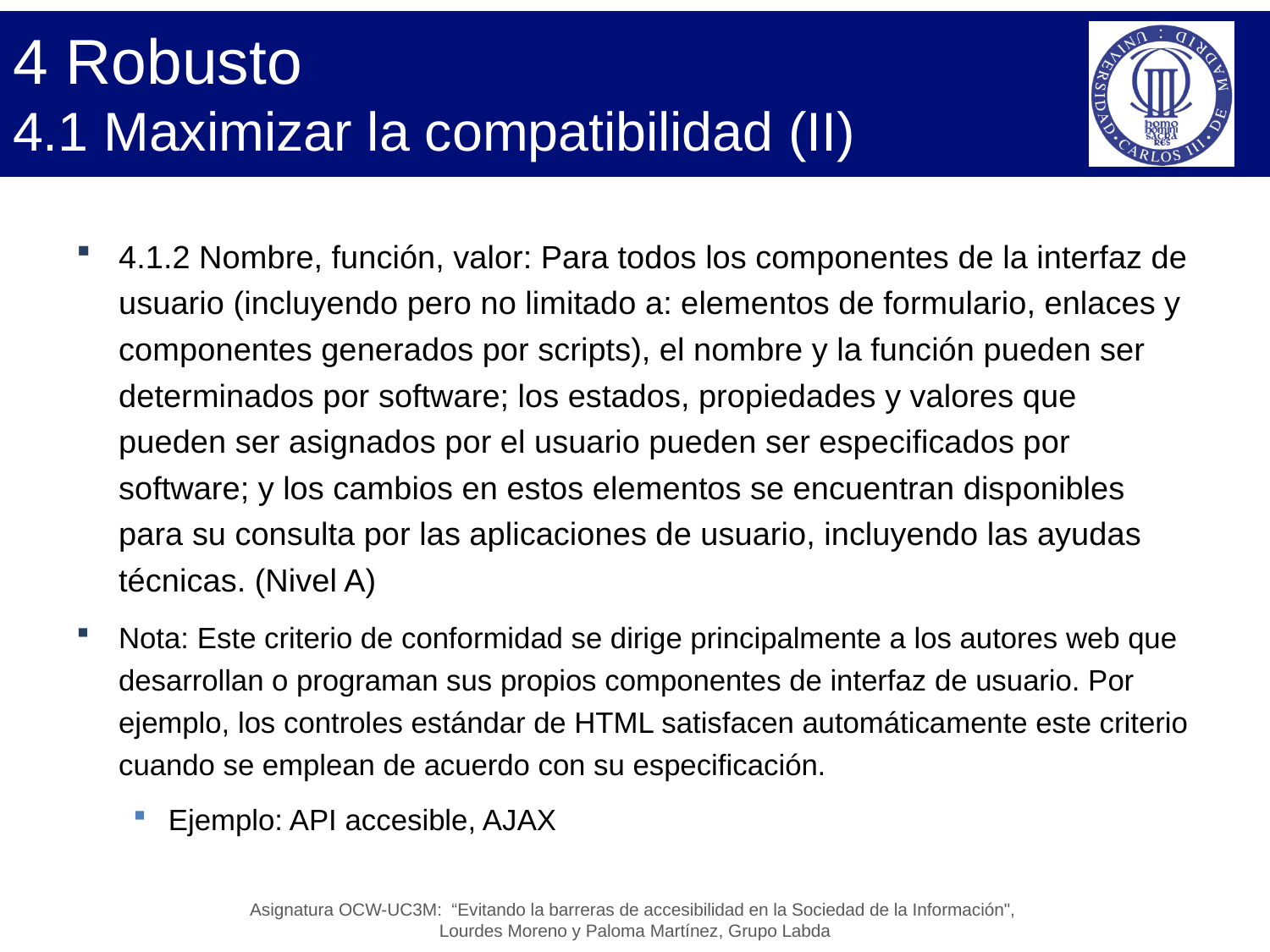

# 4 Robusto 4.1 Maximizar la compatibilidad (II)
4.1.2 Nombre, función, valor: Para todos los componentes de la interfaz de usuario (incluyendo pero no limitado a: elementos de formulario, enlaces y componentes generados por scripts), el nombre y la función pueden ser determinados por software; los estados, propiedades y valores que pueden ser asignados por el usuario pueden ser especificados por software; y los cambios en estos elementos se encuentran disponibles para su consulta por las aplicaciones de usuario, incluyendo las ayudas técnicas. (Nivel A)
Nota: Este criterio de conformidad se dirige principalmente a los autores web que desarrollan o programan sus propios componentes de interfaz de usuario. Por ejemplo, los controles estándar de HTML satisfacen automáticamente este criterio cuando se emplean de acuerdo con su especificación.
Ejemplo: API accesible, AJAX
Asignatura OCW-UC3M:  “Evitando la barreras de accesibilidad en la Sociedad de la Información",
Lourdes Moreno y Paloma Martínez, Grupo Labda